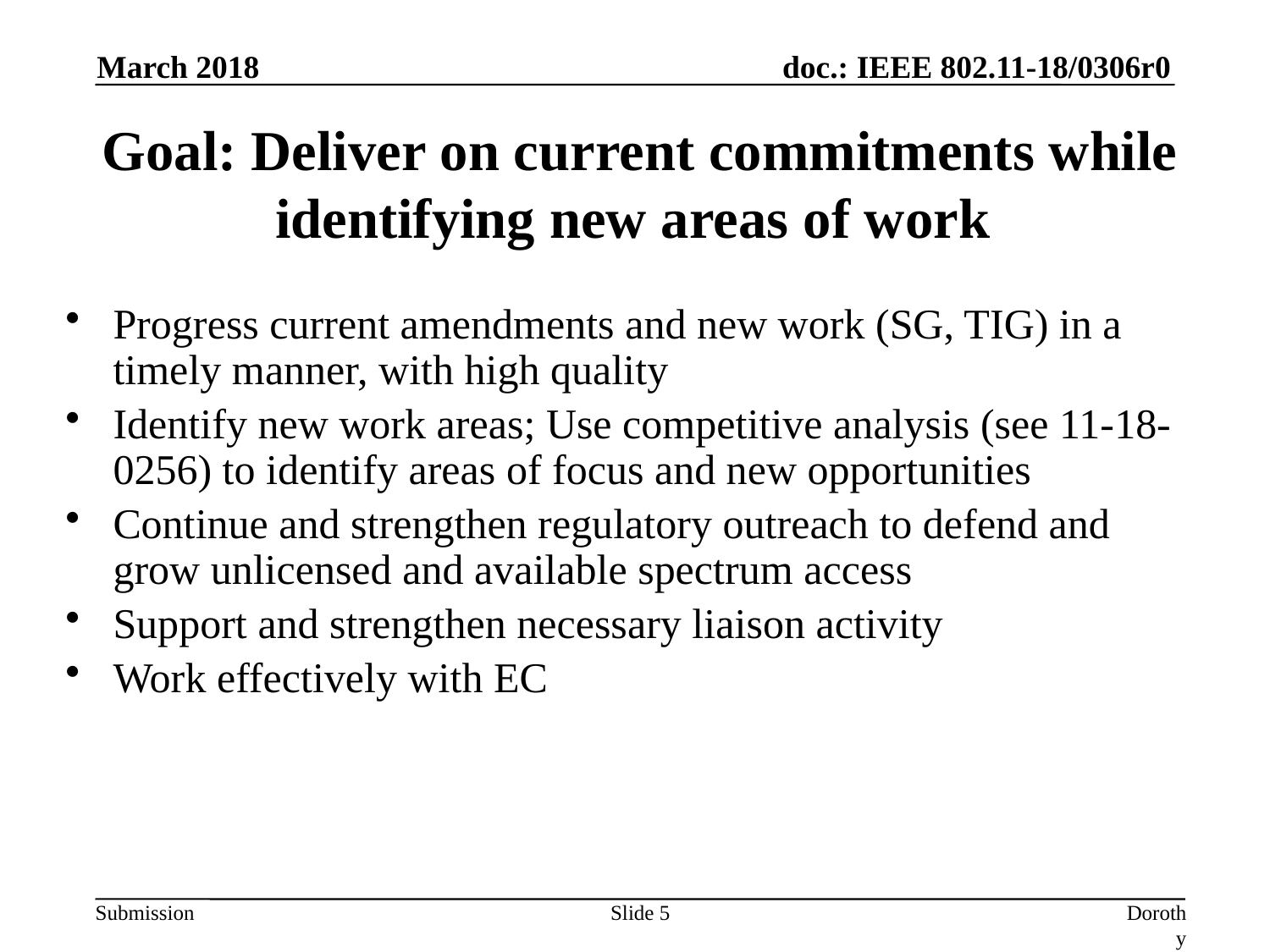

March 2018
# Goal: Deliver on current commitments while identifying new areas of work

Progress current amendments and new work (SG, TIG) in a timely manner, with high quality
Identify new work areas; Use competitive analysis (see 11-18-0256) to identify areas of focus and new opportunities
Continue and strengthen regulatory outreach to defend and grow unlicensed and available spectrum access
Support and strengthen necessary liaison activity
Work effectively with EC

Slide 5
Dorothy Stanley, HPE